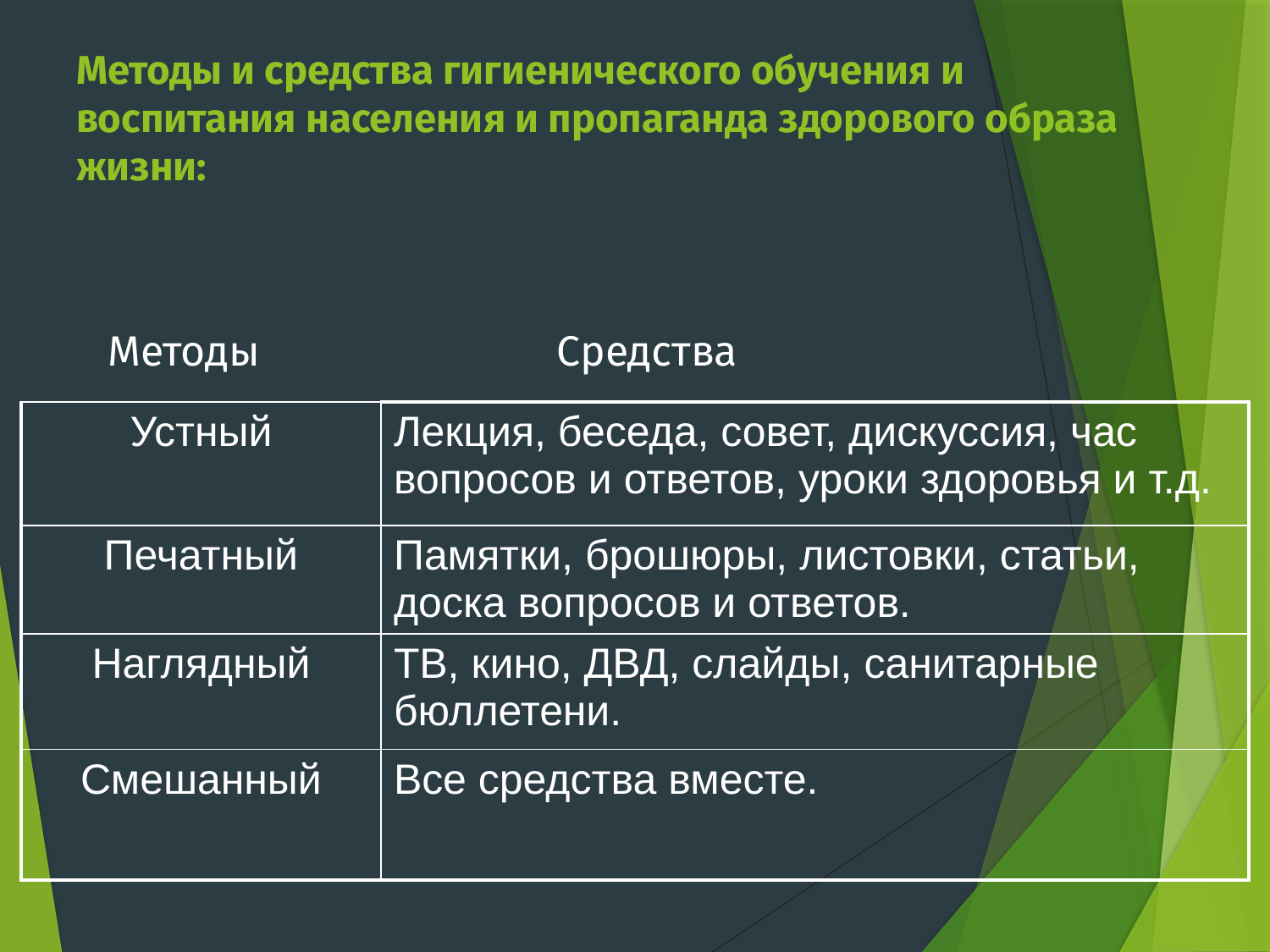

# Методы и средства гигиенического обучения и воспитания населения и пропаганда здорового образа жизни:
Методы
Средства
| Устный | Лекция, беседа, совет, дискуссия, час вопросов и ответов, уроки здоровья и т.д. |
| --- | --- |
| Печатный | Памятки, брошюры, листовки, статьи, доска вопросов и ответов. |
| Наглядный | ТВ, кино, ДВД, слайды, санитарные бюллетени. |
| Смешанный | Все средства вместе. |